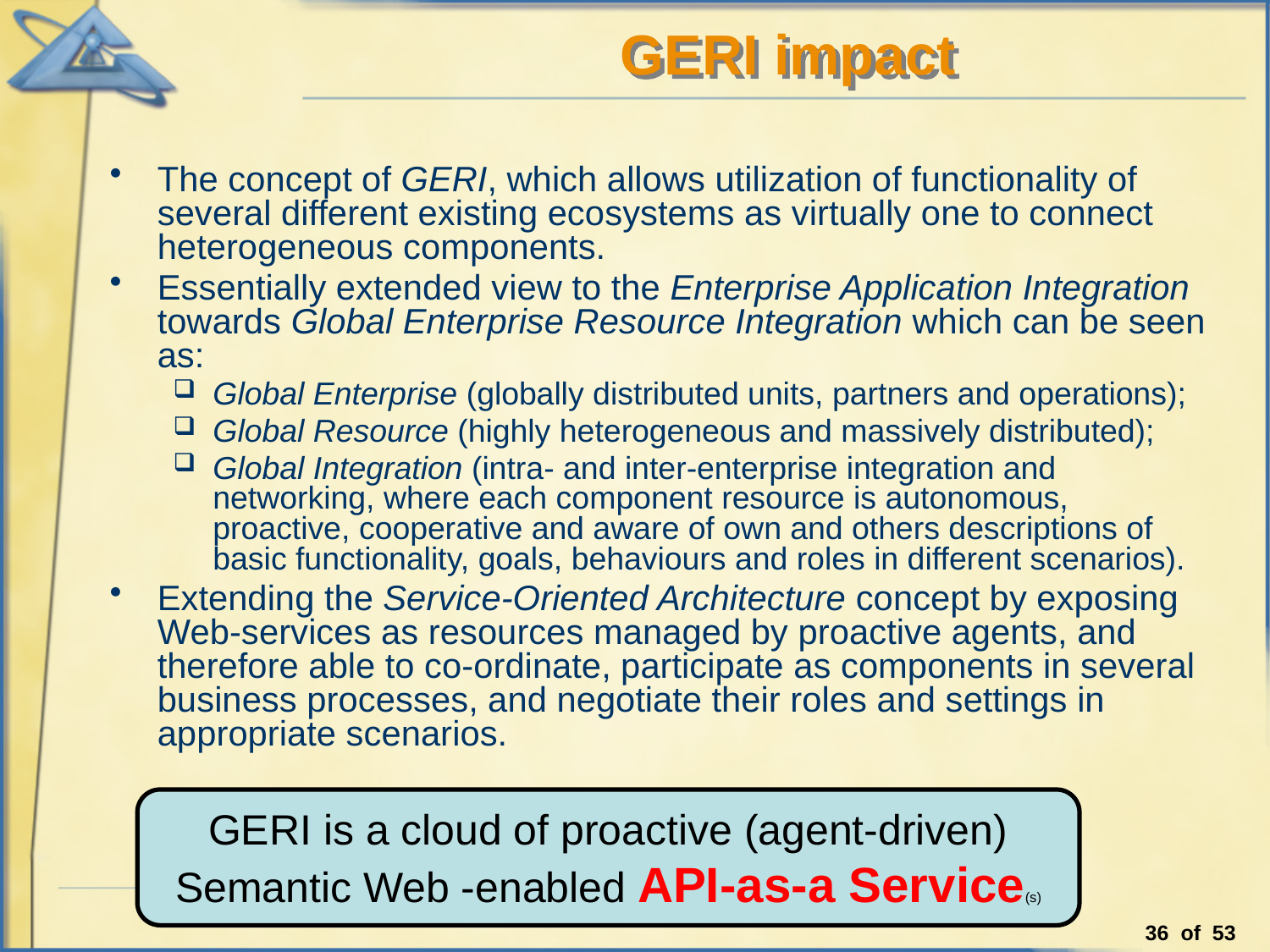

# GERI impact
The concept of GERI, which allows utilization of functionality of several different existing ecosystems as virtually one to connect heterogeneous components.
Essentially extended view to the Enterprise Application Integration towards Global Enterprise Resource Integration which can be seen as:
Global Enterprise (globally distributed units, partners and operations);
Global Resource (highly heterogeneous and massively distributed);
Global Integration (intra- and inter-enterprise integration and networking, where each component resource is autonomous, proactive, cooperative and aware of own and others descriptions of basic functionality, goals, behaviours and roles in different scenarios).
Extending the Service-Oriented Architecture concept by exposing Web-services as resources managed by proactive agents, and therefore able to co-ordinate, participate as components in several business processes, and negotiate their roles and settings in appropriate scenarios.
GERI is a cloud of proactive (agent-driven) Semantic Web -enabled API-as-a Service(s)
36  of  53